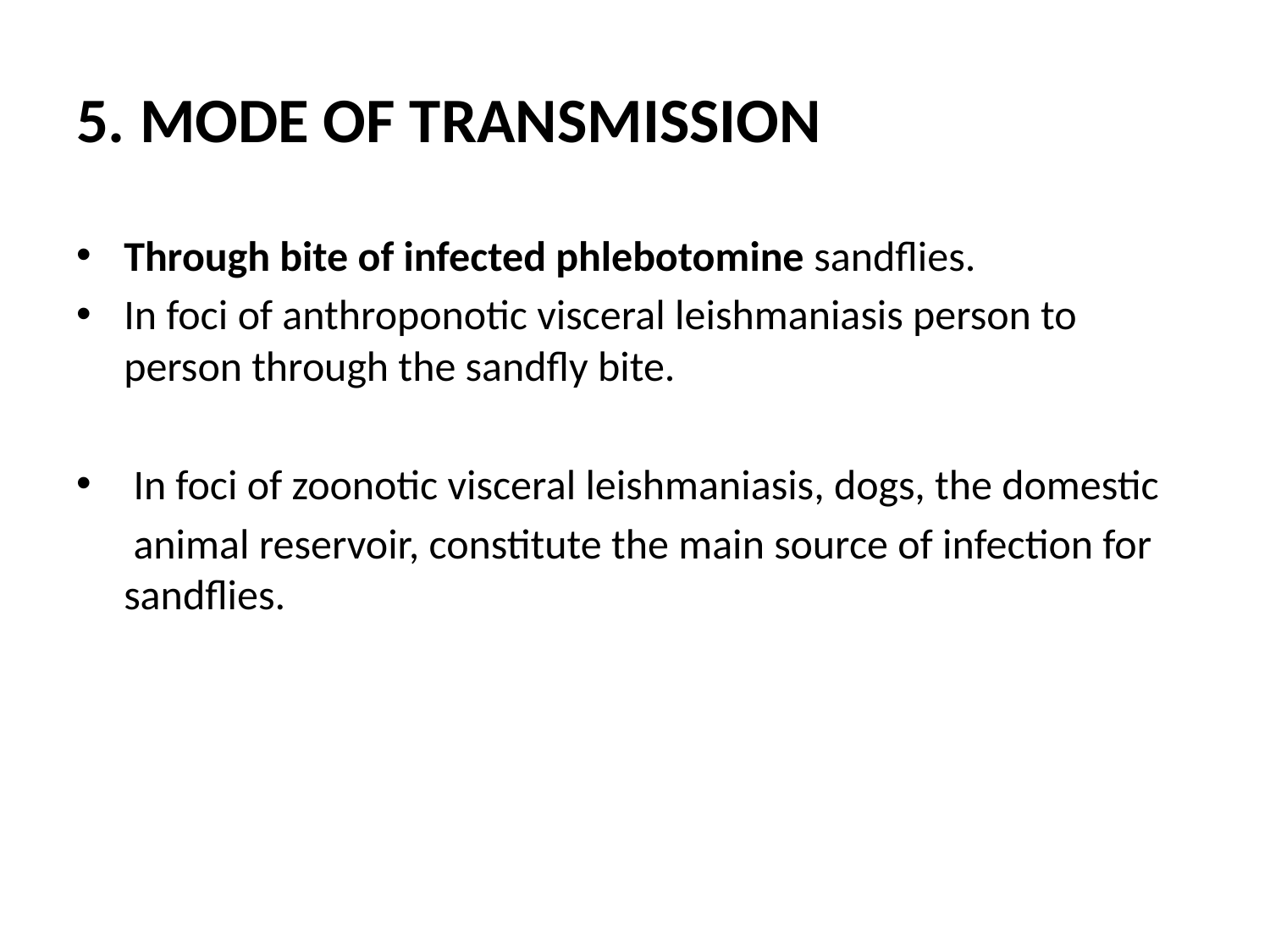

# 5. MODE OF TRANSMISSION
Through bite of infected phlebotomine sandflies.
In foci of anthroponotic visceral leishmaniasis person to person through the sandfly bite.

 In foci of zoonotic visceral leishmaniasis, dogs, the domestic
      animal reservoir, constitute the main source of infection for sandflies.